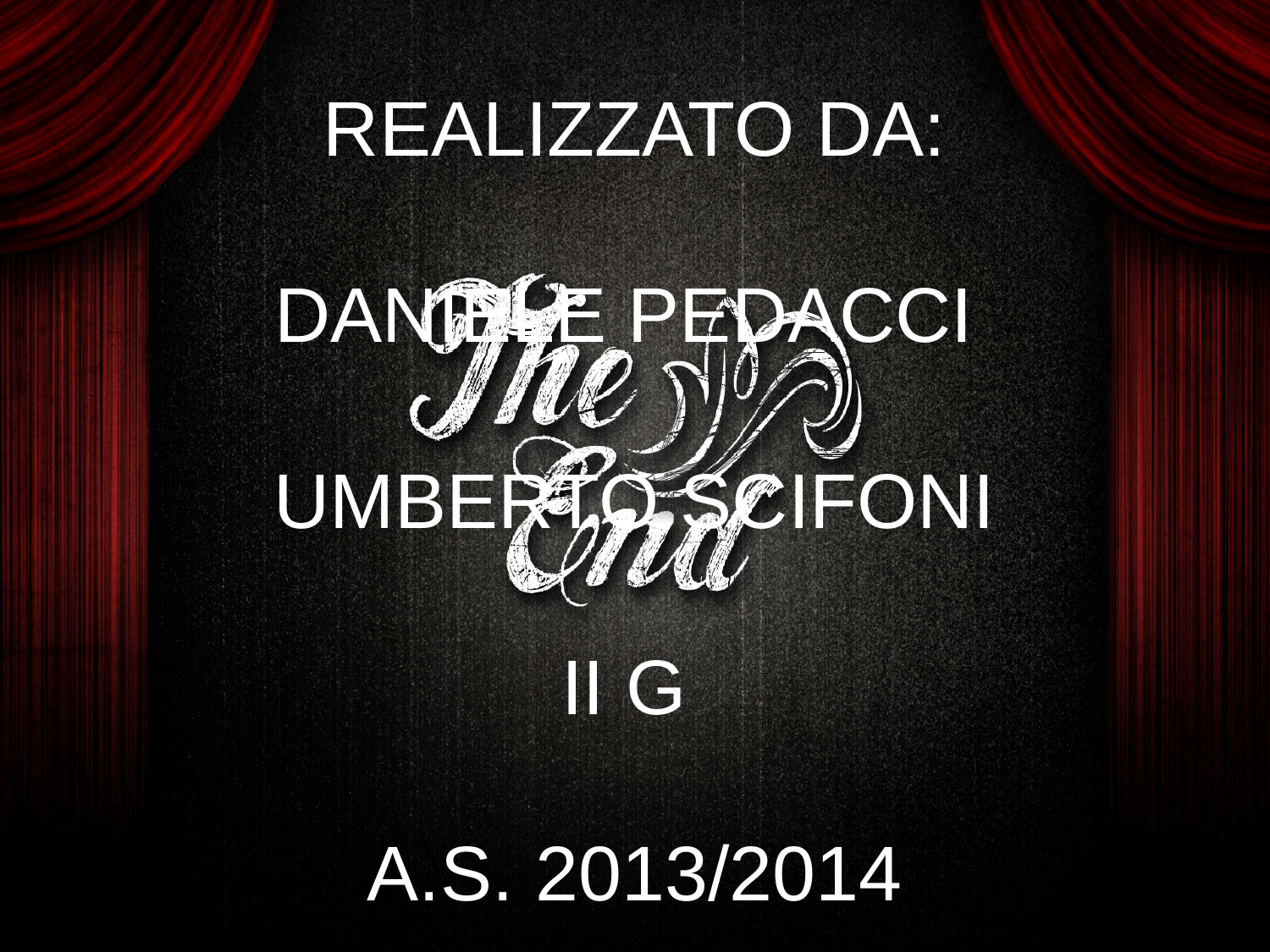

# REALIZZATO DA: DANIELE PEDACCI UMBERTO SCIFONI II G A.S. 2013/2014